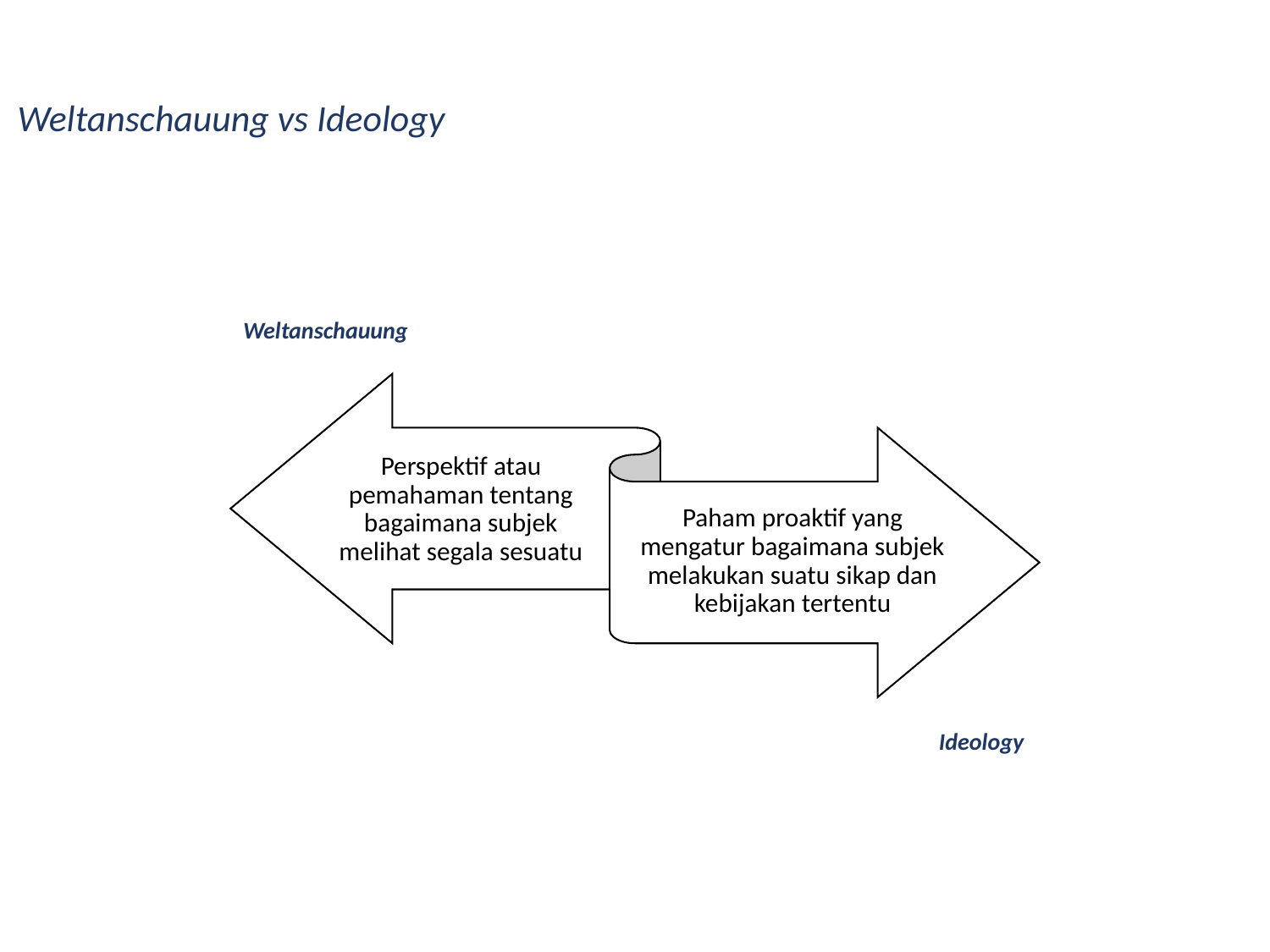

# Weltanschauung vs Ideology
Perspektif atau pemahaman tentang bagaimana subjek melihat segala sesuatu
Paham proaktif yang mengatur bagaimana subjek melakukan suatu sikap dan kebijakan tertentu
Weltanschauung
Ideology